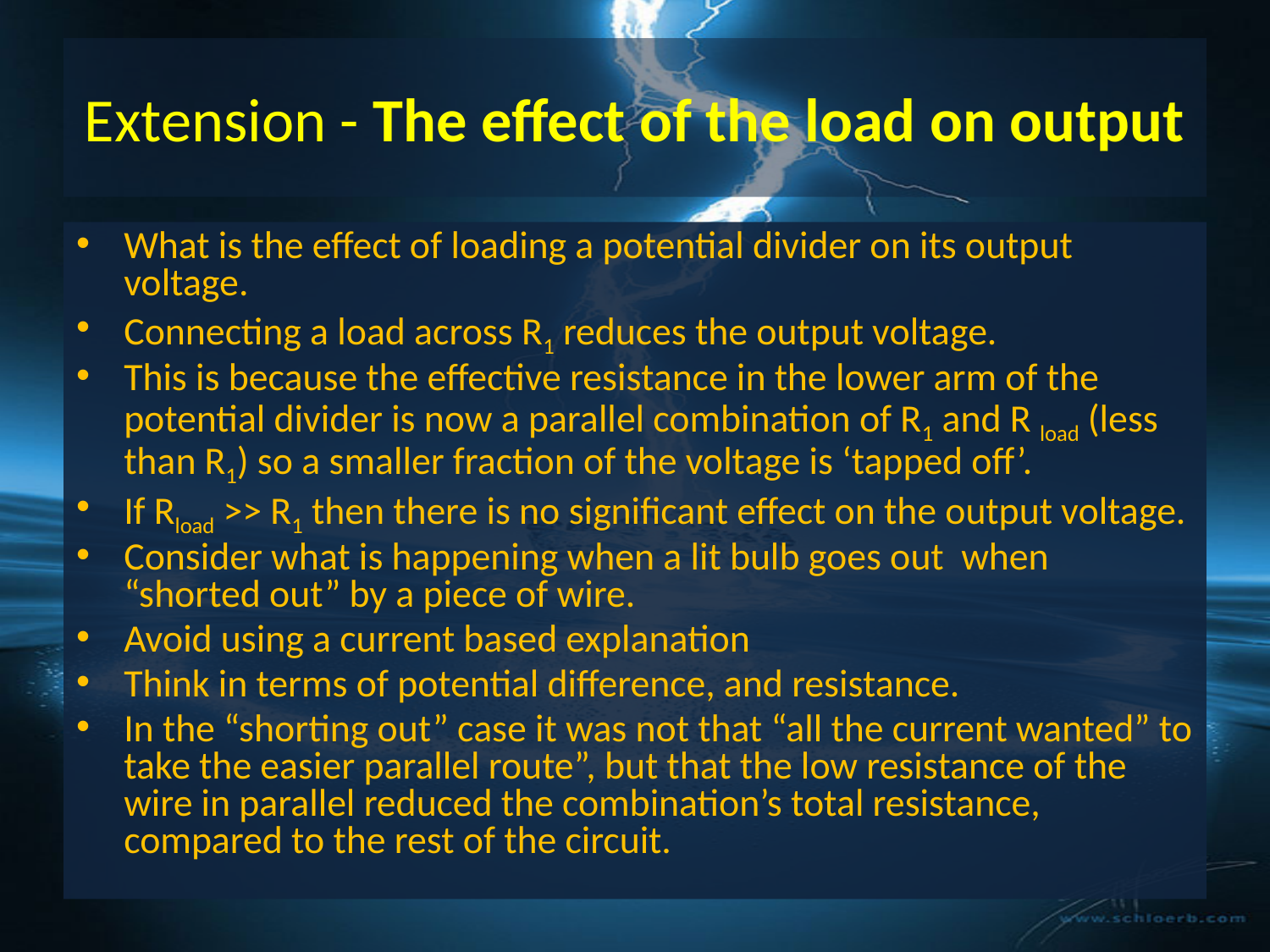

# Extension - The effect of the load on output
What is the effect of loading a potential divider on its output voltage.
Connecting a load across R1 reduces the output voltage.
This is because the effective resistance in the lower arm of the potential divider is now a parallel combination of R1 and R load (less than R1) so a smaller fraction of the voltage is ‘tapped off’.
If Rload >> R1 then there is no significant effect on the output voltage.
Consider what is happening when a lit bulb goes out  when “shorted out” by a piece of wire.
Avoid using a current based explanation
Think in terms of potential difference, and resistance.
In the “shorting out” case it was not that “all the current wanted” to take the easier parallel route”, but that the low resistance of the wire in parallel reduced the combination’s total resistance, compared to the rest of the circuit.